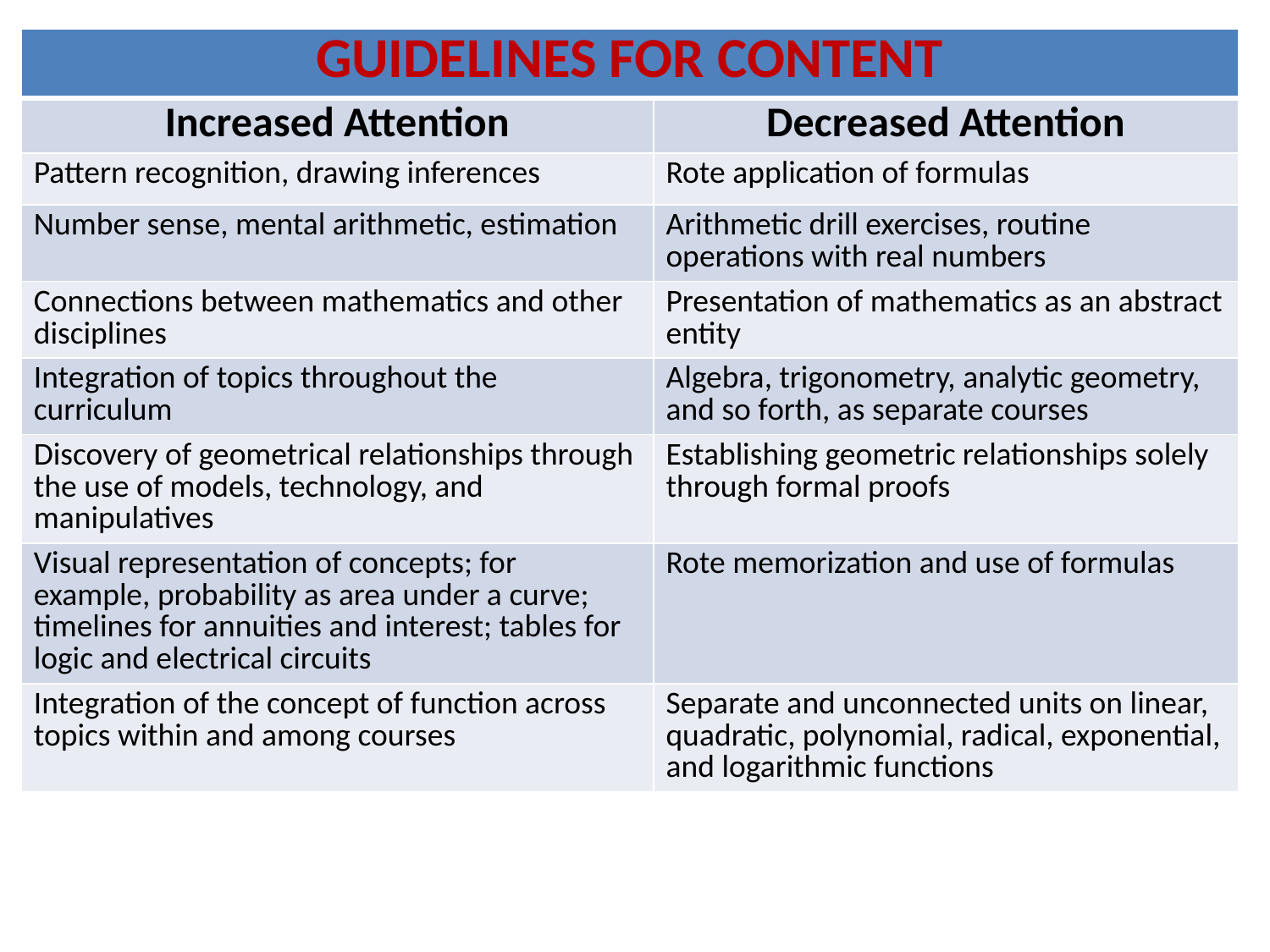

| GUIDELINES FOR CONTENT |  |
| --- | --- |
| Increased Attention | Decreased Attention |
| Pattern recognition, drawing inferences | Rote application of formulas |
| Number sense, mental arithmetic, estimation | Arithmetic drill exercises, routine operations with real numbers |
| Connections between mathematics and other disciplines | Presentation of mathematics as an abstract entity |
| Integration of topics throughout the curriculum | Algebra, trigonometry, analytic geometry, and so forth, as separate courses |
| Discovery of geometrical relationships through the use of models, technology, and manipulatives | Establishing geometric relationships solely through formal proofs |
| Visual representation of concepts; for example, probability as area under a curve; timelines for annuities and interest; tables for logic and electrical circuits | Rote memorization and use of formulas |
| Integration of the concept of function across topics within and among courses | Separate and unconnected units on linear, quadratic, polynomial, radical, exponential, and logarithmic functions |